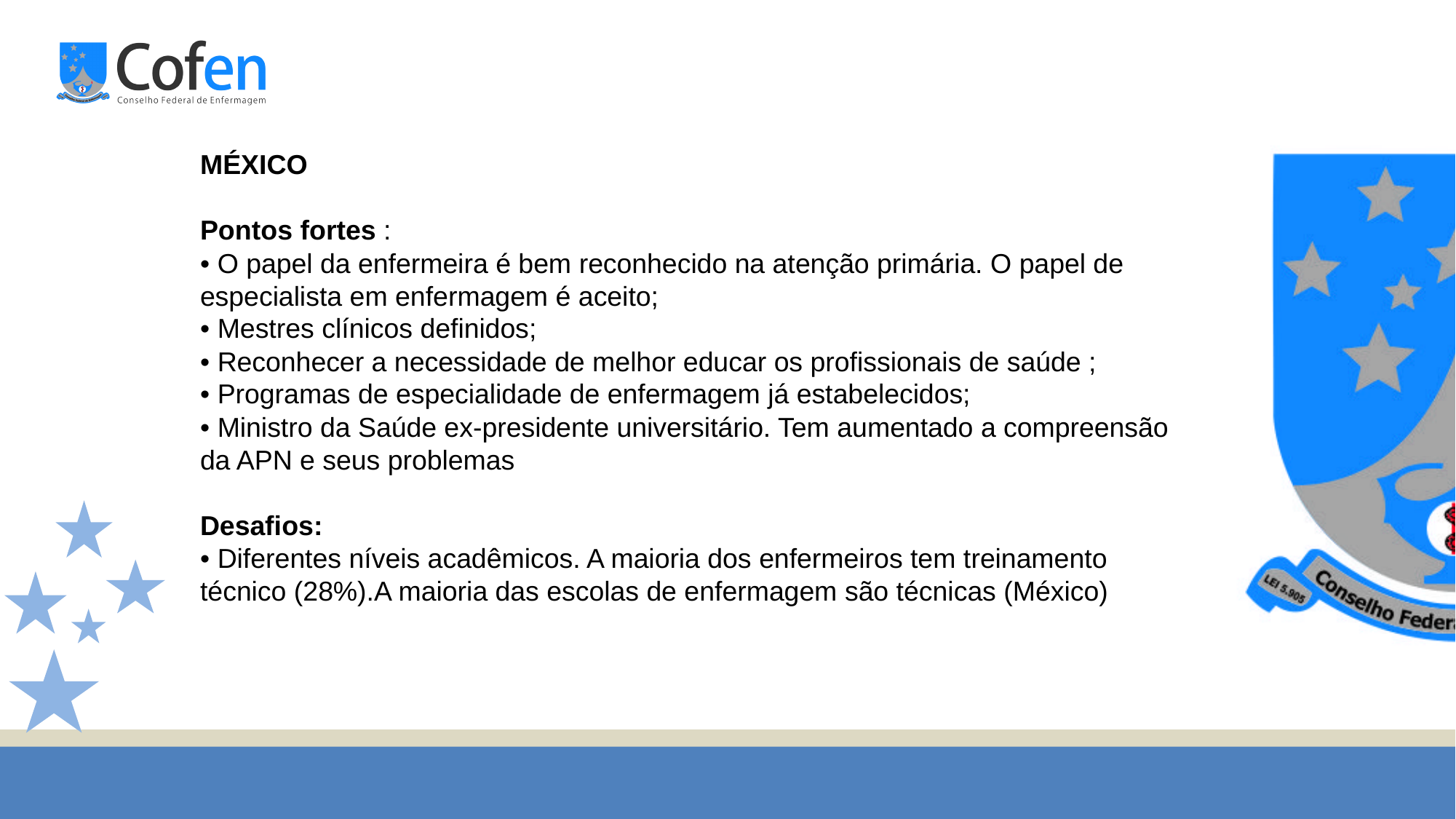

MÉXICO

Pontos fortes :
• O papel da enfermeira é bem reconhecido na atenção primária. O papel de especialista em enfermagem é aceito;
• Mestres clínicos definidos;
• Reconhecer a necessidade de melhor educar os profissionais de saúde ;
• Programas de especialidade de enfermagem já estabelecidos;
• Ministro da Saúde ex-presidente universitário. Tem aumentado a compreensão da APN e seus problemas

Desafios:
• Diferentes níveis acadêmicos. A maioria dos enfermeiros tem treinamento técnico (28%).A maioria das escolas de enfermagem são técnicas (México)